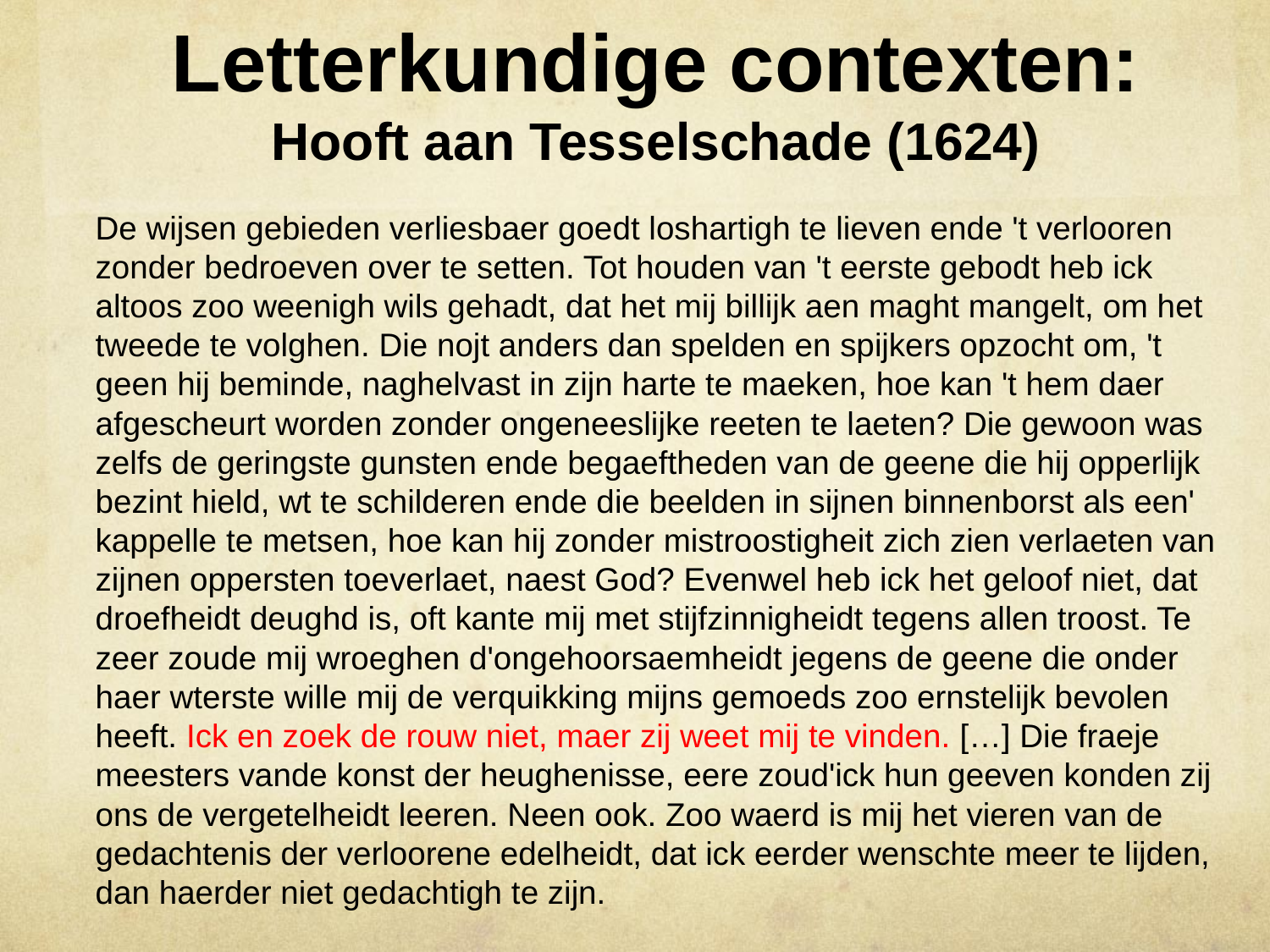

Letterkundige contexten:
Hooft aan Tesselschade (1624)
De wijsen gebieden verliesbaer goedt loshartigh te lieven ende 't verlooren zonder bedroeven over te setten. Tot houden van 't eerste gebodt heb ick altoos zoo weenigh wils gehadt, dat het mij billijk aen maght mangelt, om het tweede te volghen. Die nojt anders dan spelden en spijkers opzocht om, 't geen hij beminde, naghelvast in zijn harte te maeken, hoe kan 't hem daer afgescheurt worden zonder ongeneeslijke reeten te laeten? Die gewoon was zelfs de geringste gunsten ende begaeftheden van de geene die hij opperlijk bezint hield, wt te schilderen ende die beelden in sijnen binnenborst als een' kappelle te metsen, hoe kan hij zonder mistroostigheit zich zien verlaeten van zijnen oppersten toeverlaet, naest God? Evenwel heb ick het geloof niet, dat droefheidt deughd is, oft kante mij met stijfzinnigheidt tegens allen troost. Te zeer zoude mij wroeghen d'ongehoorsaemheidt jegens de geene die onder haer wterste wille mij de verquikking mijns gemoeds zoo ernstelijk bevolen heeft. Ick en zoek de rouw niet, maer zij weet mij te vinden. […] Die fraeje meesters vande konst der heughenisse, eere zoud'ick hun geeven konden zij ons de vergetelheidt leeren. Neen ook. Zoo waerd is mij het vieren van de gedachtenis der verloorene edelheidt, dat ick eerder wenschte meer te lijden, dan haerder niet gedachtigh te zijn.